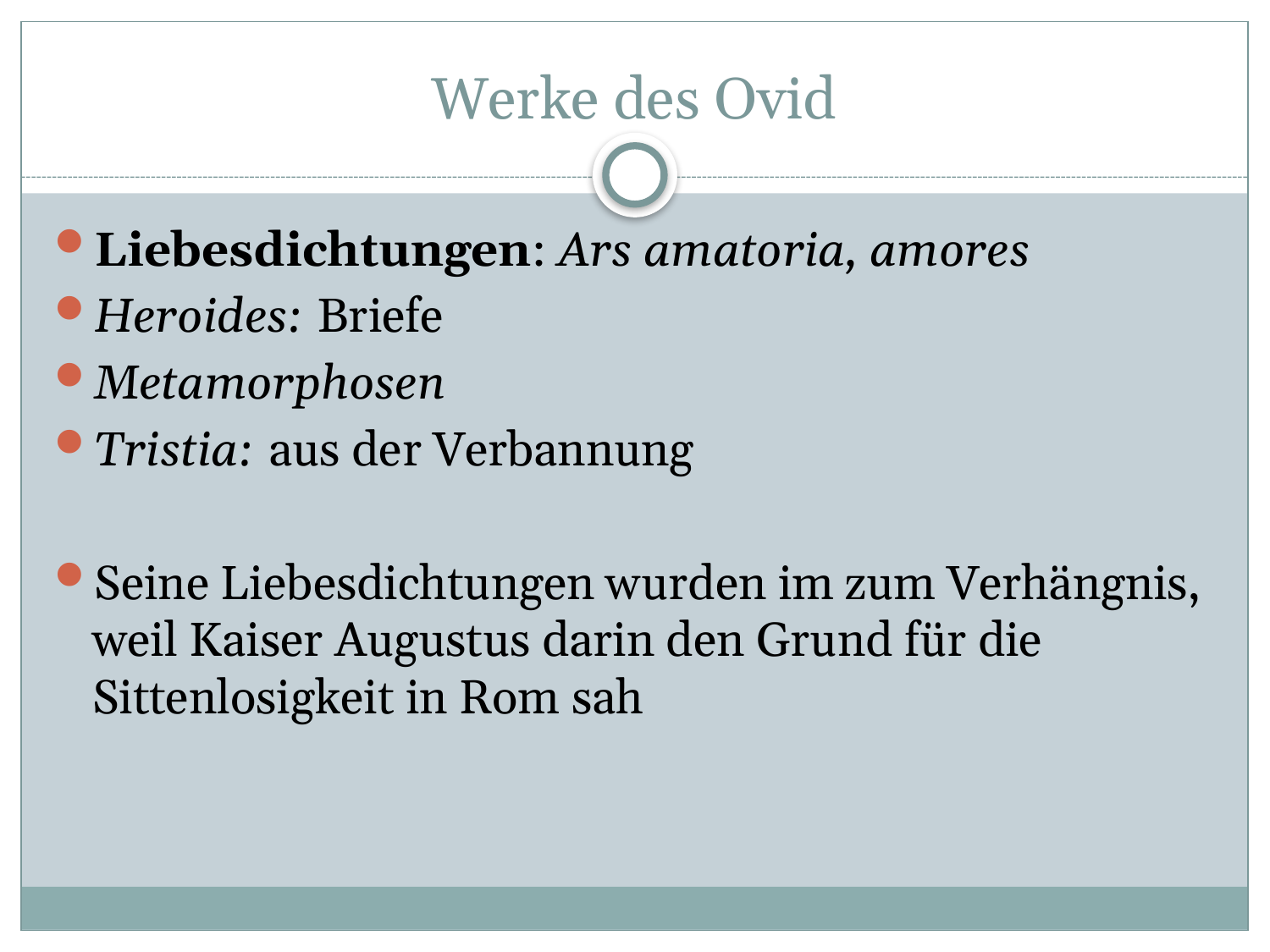

# Werke des Ovid
Liebesdichtungen: Ars amatoria, amores
Heroides: Briefe
Metamorphosen
Tristia: aus der Verbannung

Seine Liebesdichtungen wurden im zum Verhängnis, weil Kaiser Augustus darin den Grund für die Sittenlosigkeit in Rom sah